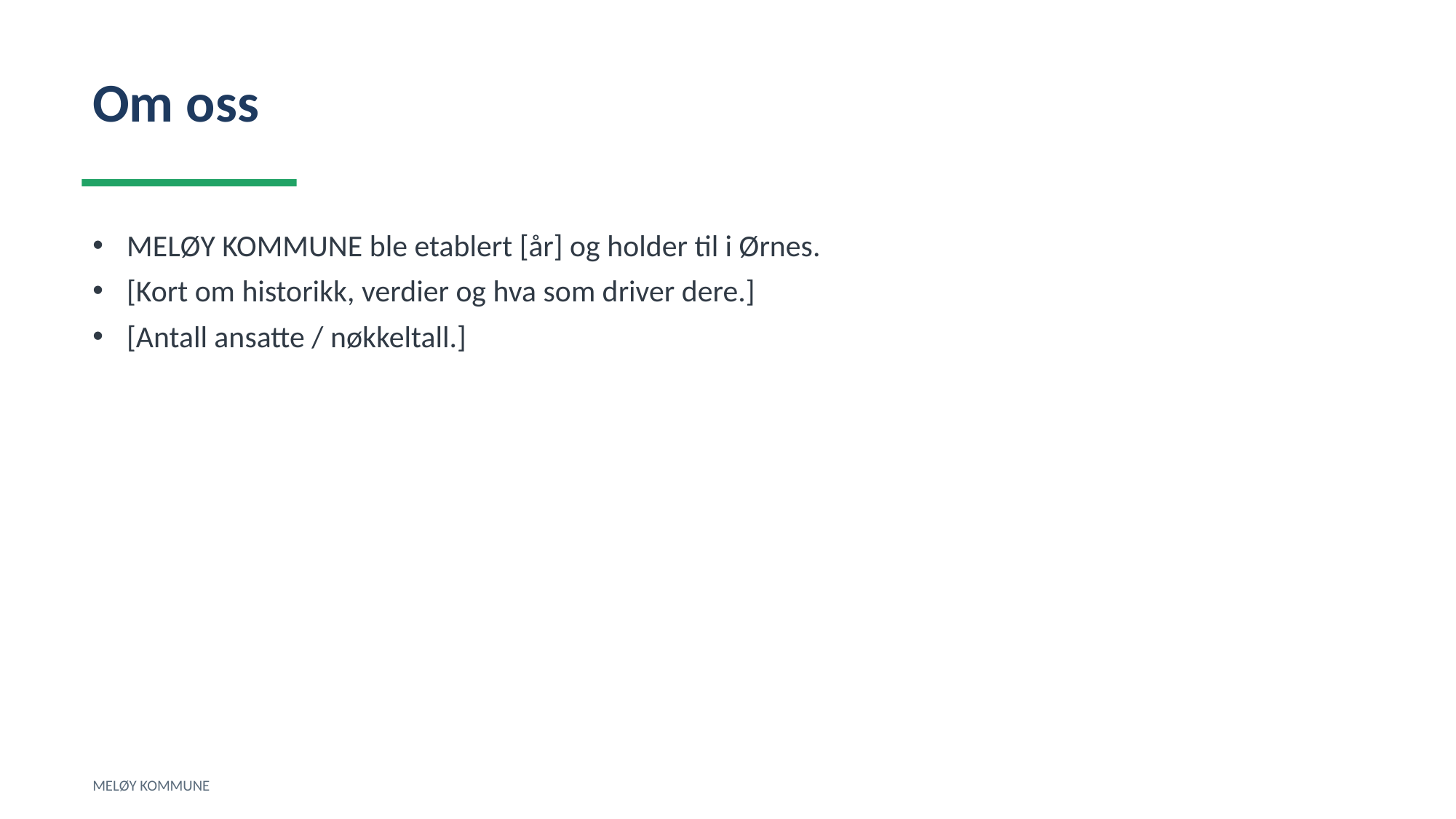

Om oss

MELØY KOMMUNE ble etablert [år] og holder til i Ørnes.
[Kort om historikk, verdier og hva som driver dere.]
[Antall ansatte / nøkkeltall.]
MELØY KOMMUNE